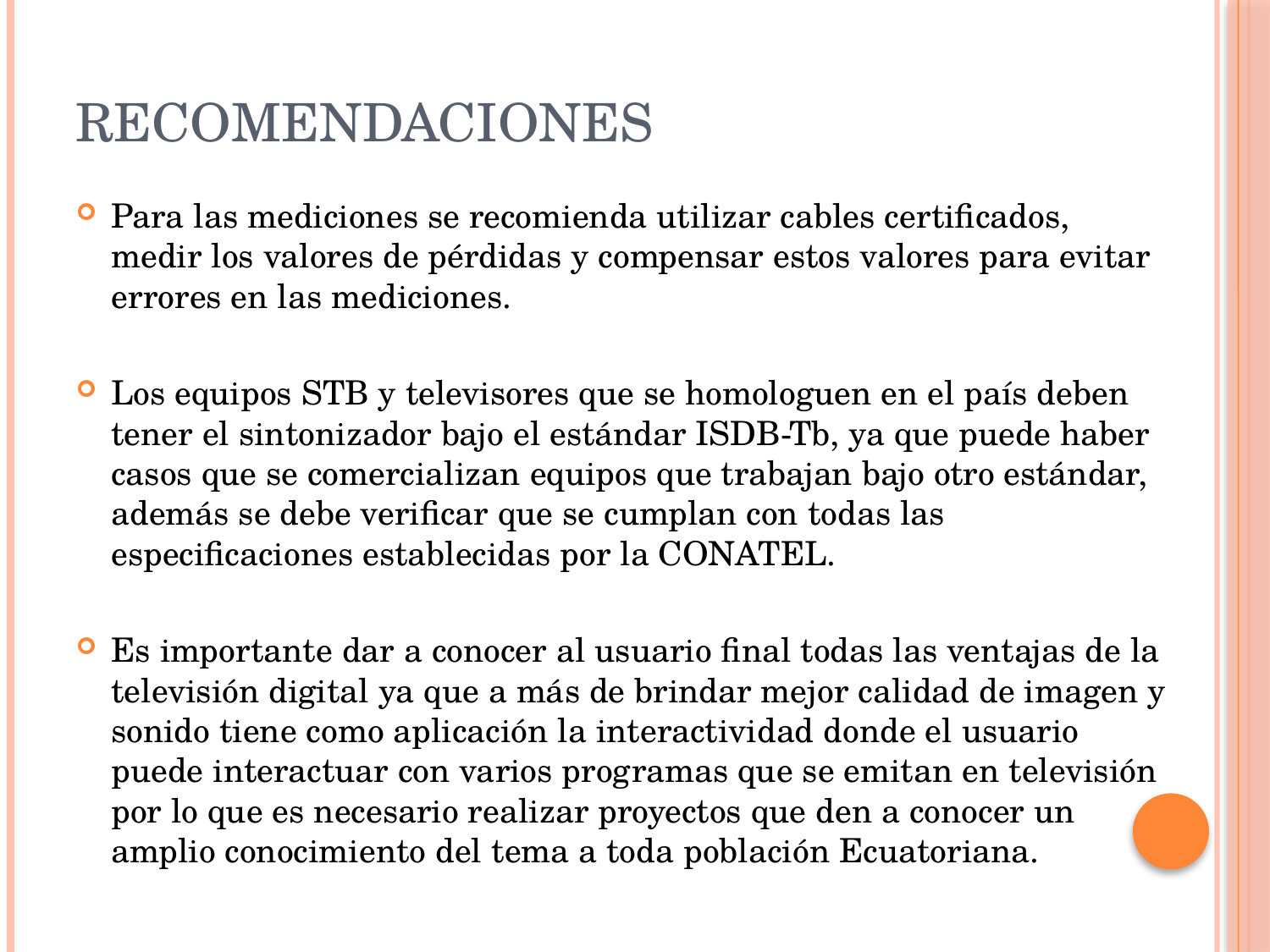

# Recomendaciones
Para las mediciones se recomienda utilizar cables certificados, medir los valores de pérdidas y compensar estos valores para evitar errores en las mediciones.

Los equipos STB y televisores que se homologuen en el país deben tener el sintonizador bajo el estándar ISDB-Tb, ya que puede haber casos que se comercializan equipos que trabajan bajo otro estándar, además se debe verificar que se cumplan con todas las especificaciones establecidas por la CONATEL.

Es importante dar a conocer al usuario final todas las ventajas de la televisión digital ya que a más de brindar mejor calidad de imagen y sonido tiene como aplicación la interactividad donde el usuario puede interactuar con varios programas que se emitan en televisión por lo que es necesario realizar proyectos que den a conocer un amplio conocimiento del tema a toda población Ecuatoriana.